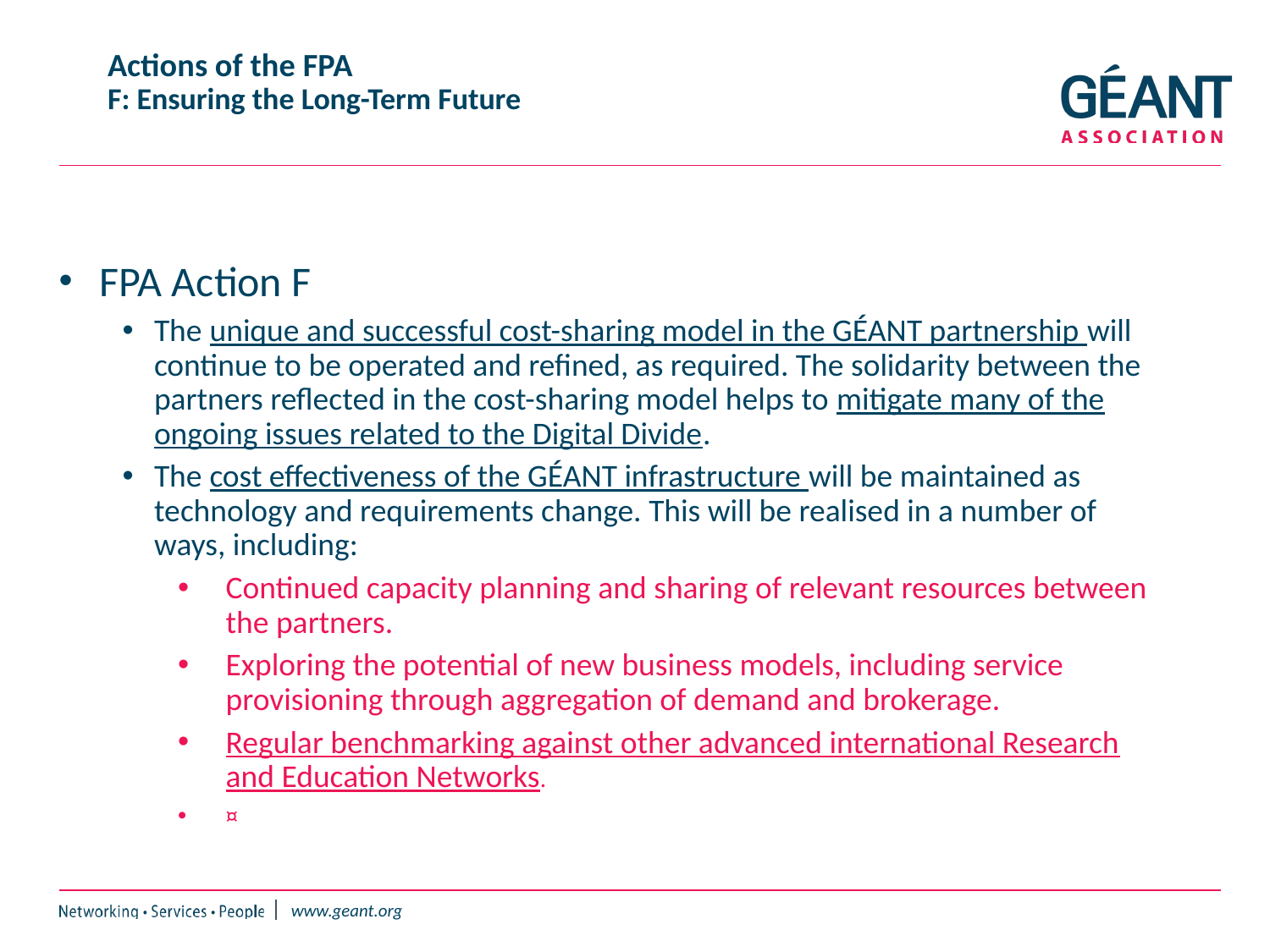

# Actions of the FPA F: Ensuring the Long-Term Future
 FPA Action F
The unique and successful cost-sharing model in the GÉANT partnership will continue to be operated and refined, as required. The solidarity between the partners reflected in the cost-sharing model helps to mitigate many of the ongoing issues related to the Digital Divide.
The cost effectiveness of the GÉANT infrastructure will be maintained as technology and requirements change. This will be realised in a number of ways, including:
Continued capacity planning and sharing of relevant resources between the partners.
Exploring the potential of new business models, including service provisioning through aggregation of demand and brokerage.
Regular benchmarking against other advanced international Research and Education Networks.
¤